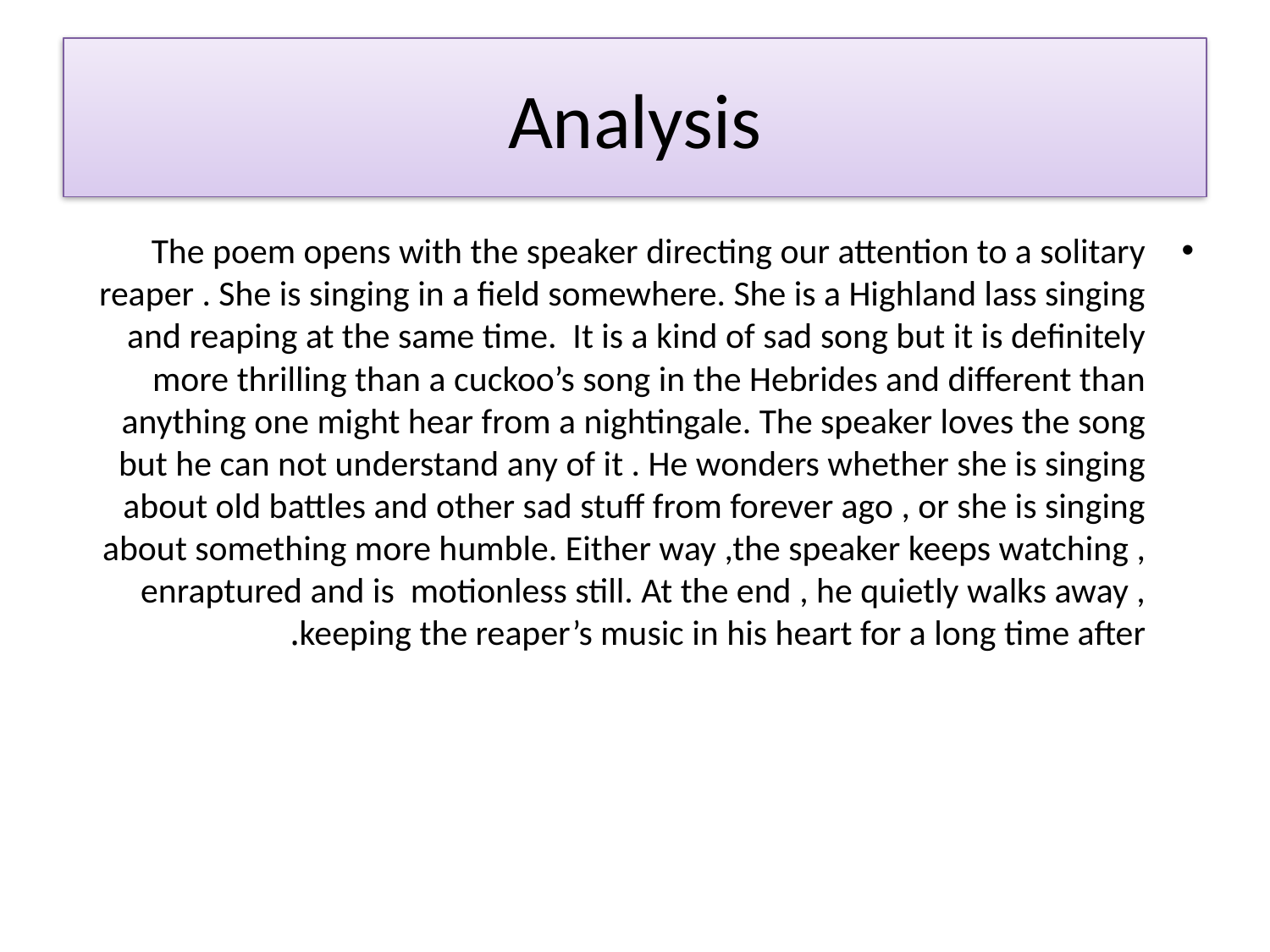

# Analysis
The poem opens with the speaker directing our attention to a solitary reaper . She is singing in a field somewhere. She is a Highland lass singing and reaping at the same time.  It is a kind of sad song but it is definitely more thrilling than a cuckoo’s song in the Hebrides and different than anything one might hear from a nightingale. The speaker loves the song but he can not understand any of it . He wonders whether she is singing about old battles and other sad stuff from forever ago , or she is singing about something more humble. Either way ,the speaker keeps watching , enraptured and is  motionless still. At the end , he quietly walks away , keeping the reaper’s music in his heart for a long time after.